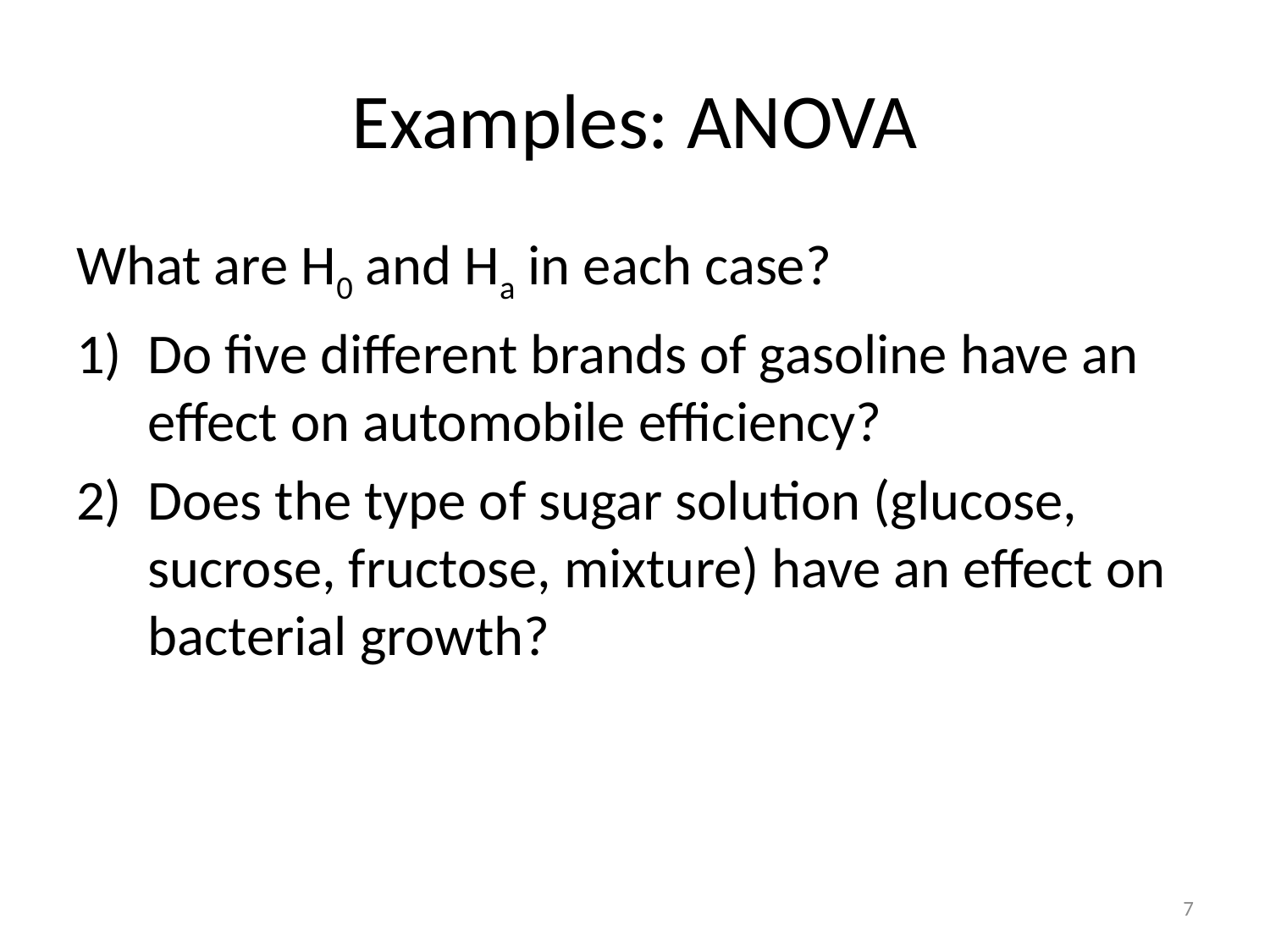

# Examples: ANOVA
What are H0 and Ha in each case?
Do five different brands of gasoline have an effect on automobile efficiency?
Does the type of sugar solution (glucose, sucrose, fructose, mixture) have an effect on bacterial growth?
7